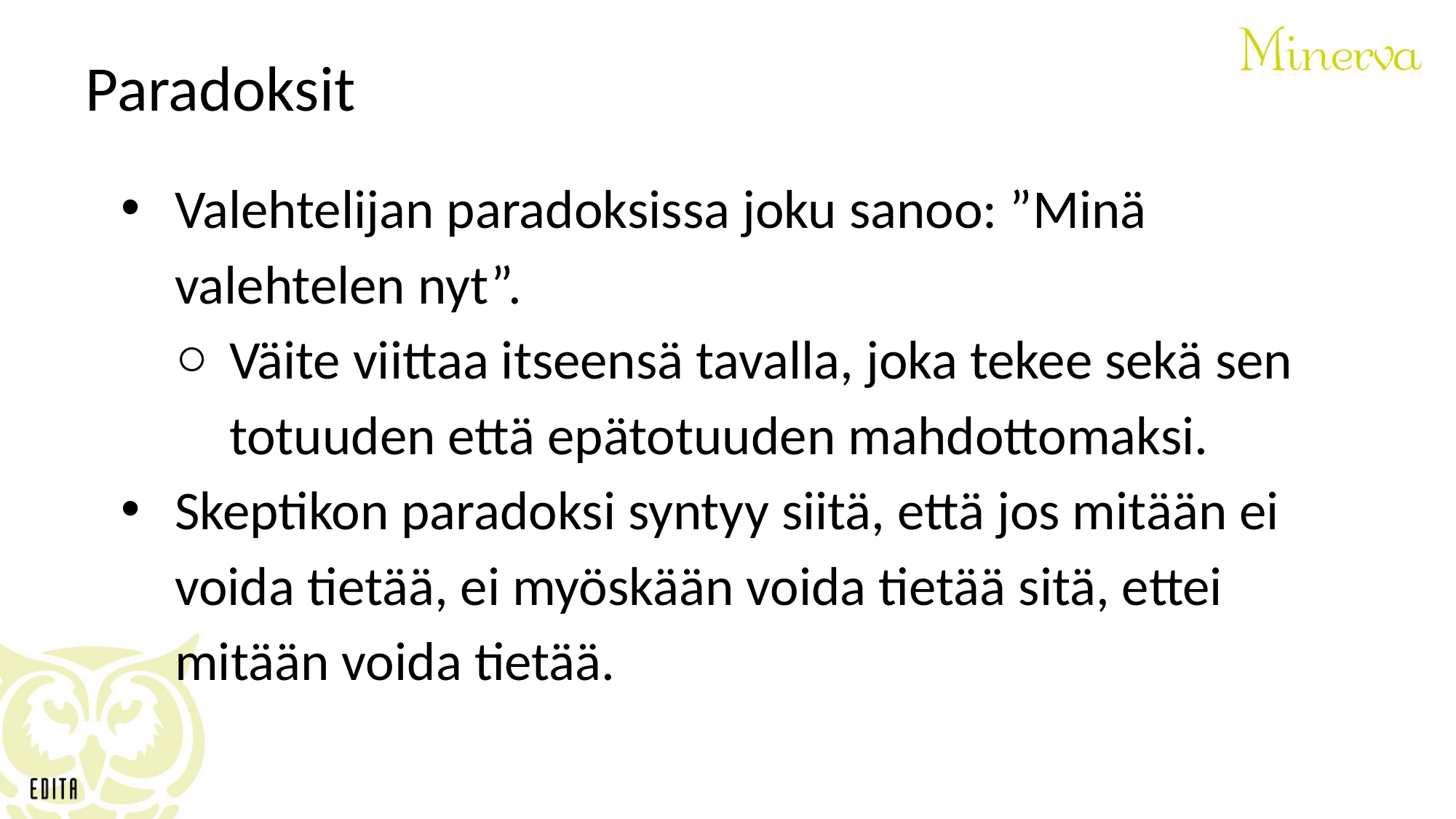

# Paradoksit
Valehtelijan paradoksissa joku sanoo: ”Minä valehtelen nyt”.
Väite viittaa itseensä tavalla, joka tekee sekä sen totuuden että epätotuuden mahdottomaksi.
Skeptikon paradoksi syntyy siitä, että jos mitään ei voida tietää, ei myöskään voida tietää sitä, ettei mitään voida tietää.